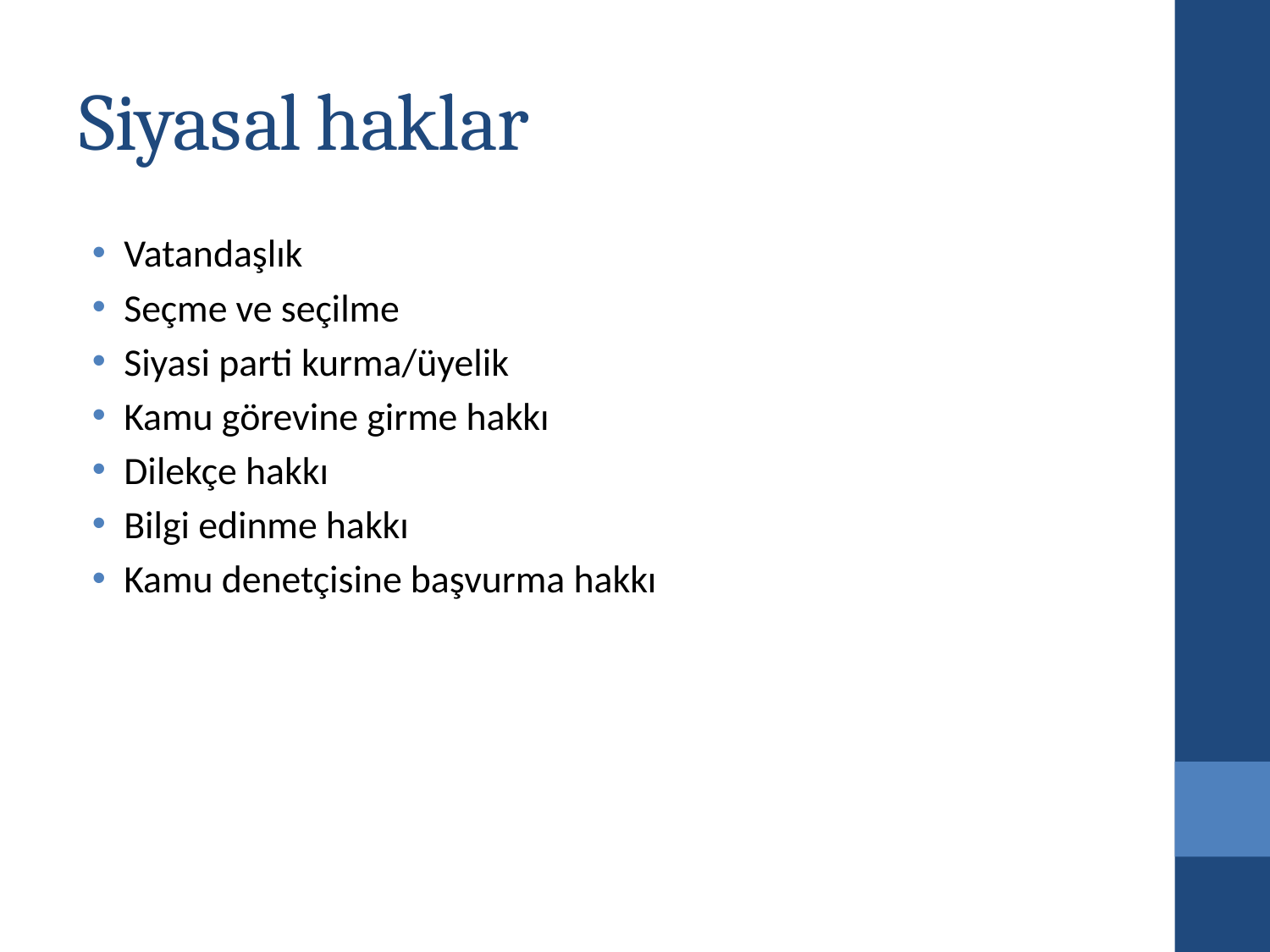

# Siyasal haklar
Vatandaşlık
Seçme ve seçilme
Siyasi parti kurma/üyelik
Kamu görevine girme hakkı
Dilekçe hakkı
Bilgi edinme hakkı
Kamu denetçisine başvurma hakkı